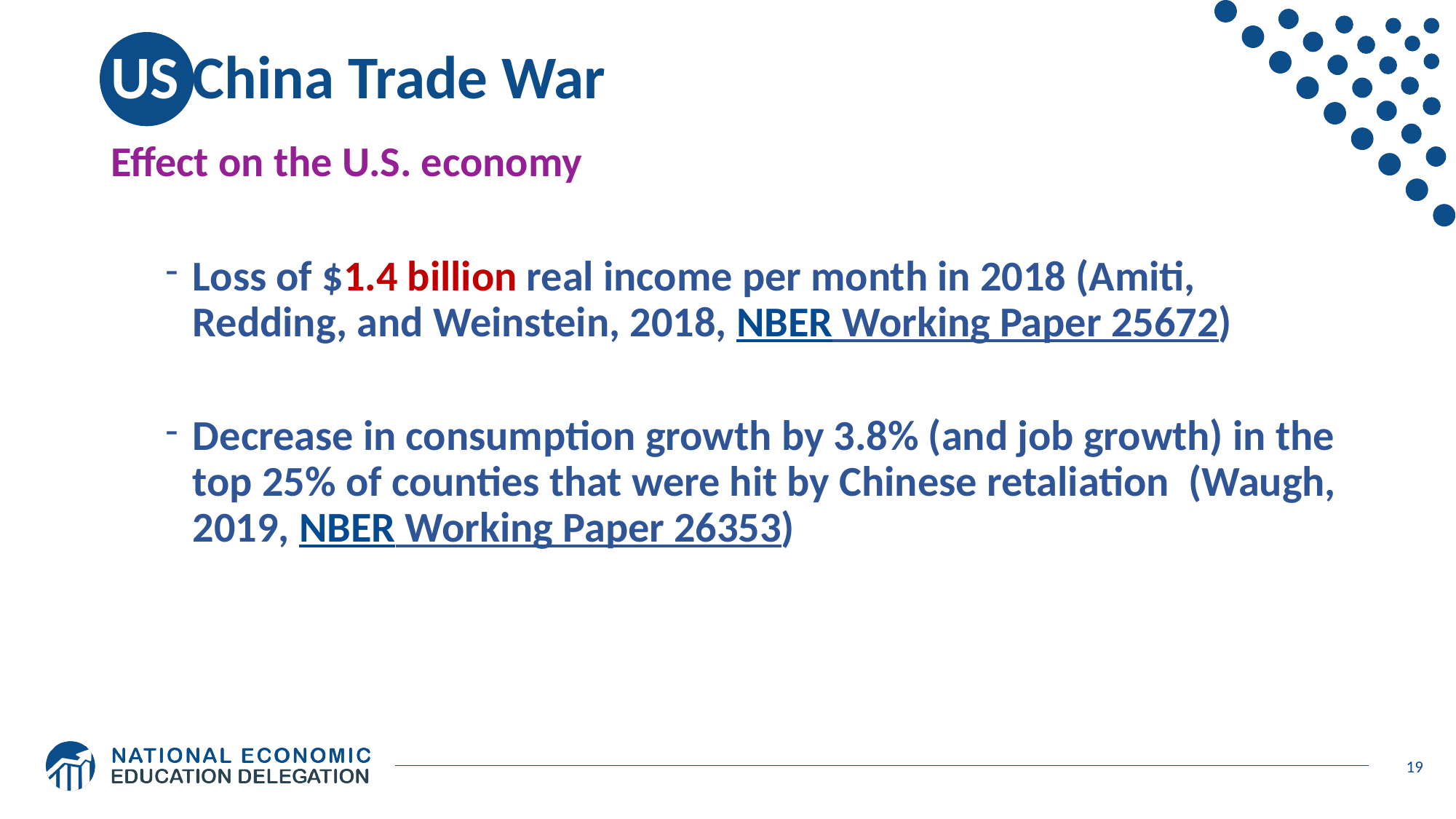

# US China Trade War
Effect on the U.S. economy

Loss of $1.4 billion real income per month in 2018 (Amiti, Redding, and Weinstein, 2018, NBER Working Paper 25672)

Decrease in consumption growth by 3.8% (and job growth) in the top 25% of counties that were hit by Chinese retaliation  (Waugh, 2019, NBER Working Paper 26353)

19